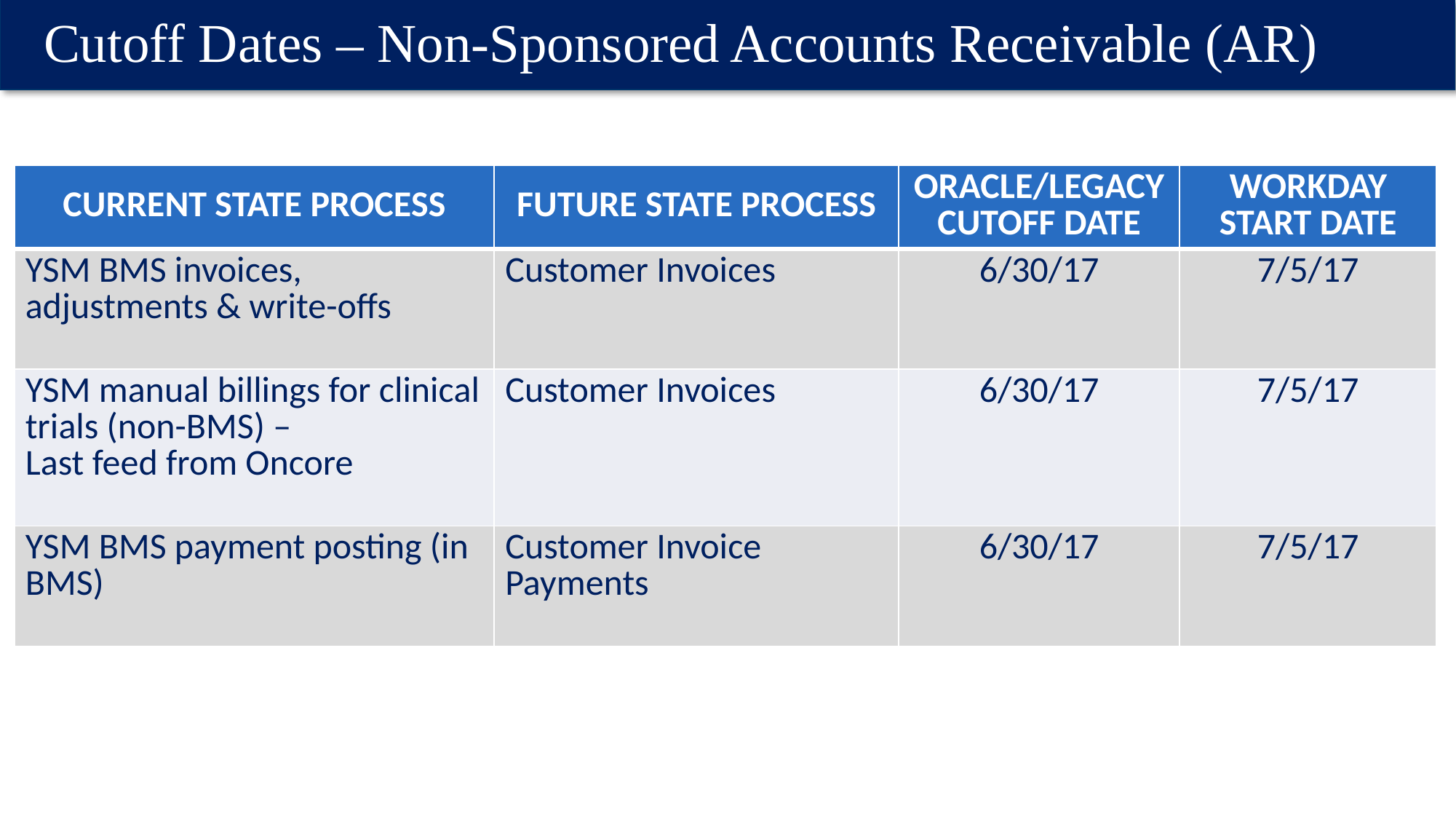

# Cutoff Dates – Non-Sponsored Accounts Receivable (AR)
| CURRENT STATE PROCESS | FUTURE STATE PROCESS | ORACLE/LEGACY CUTOFF DATE | WORKDAY START DATE |
| --- | --- | --- | --- |
| YSM BMS invoices, adjustments & write-offs | Customer Invoices | 6/30/17 | 7/5/17 |
| YSM manual billings for clinical trials (non-BMS) – Last feed from Oncore | Customer Invoices | 6/30/17 | 7/5/17 |
| YSM BMS payment posting (in BMS) | Customer Invoice Payments | 6/30/17 | 7/5/17 |